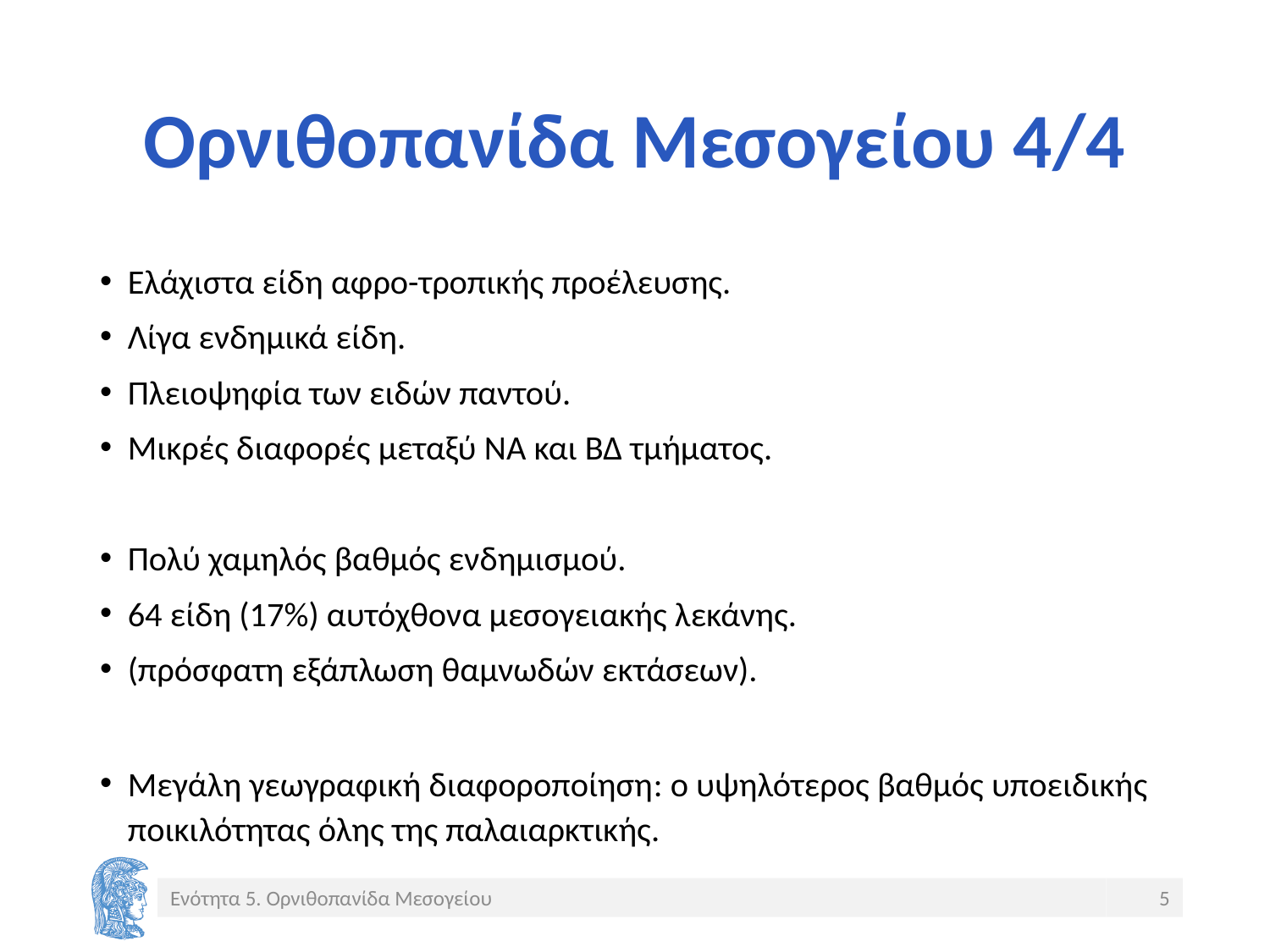

# Ορνιθοπανίδα Μεσογείου 4/4
Ελάχιστα είδη αφρο-τροπικής προέλευσης.
Λίγα ενδημικά είδη.
Πλειοψηφία των ειδών παντού.
Μικρές διαφορές μεταξύ ΝΑ και ΒΔ τμήματος.

Πολύ χαμηλός βαθμός ενδημισμού.
64 είδη (17%) αυτόχθονα μεσογειακής λεκάνης.
(πρόσφατη εξάπλωση θαμνωδών εκτάσεων).

Μεγάλη γεωγραφική διαφοροποίηση: ο υψηλότερος βαθμός υποειδικής ποικιλότητας όλης της παλαιαρκτικής.

Ενότητα 5. Ορνιθοπανίδα Μεσογείου
5